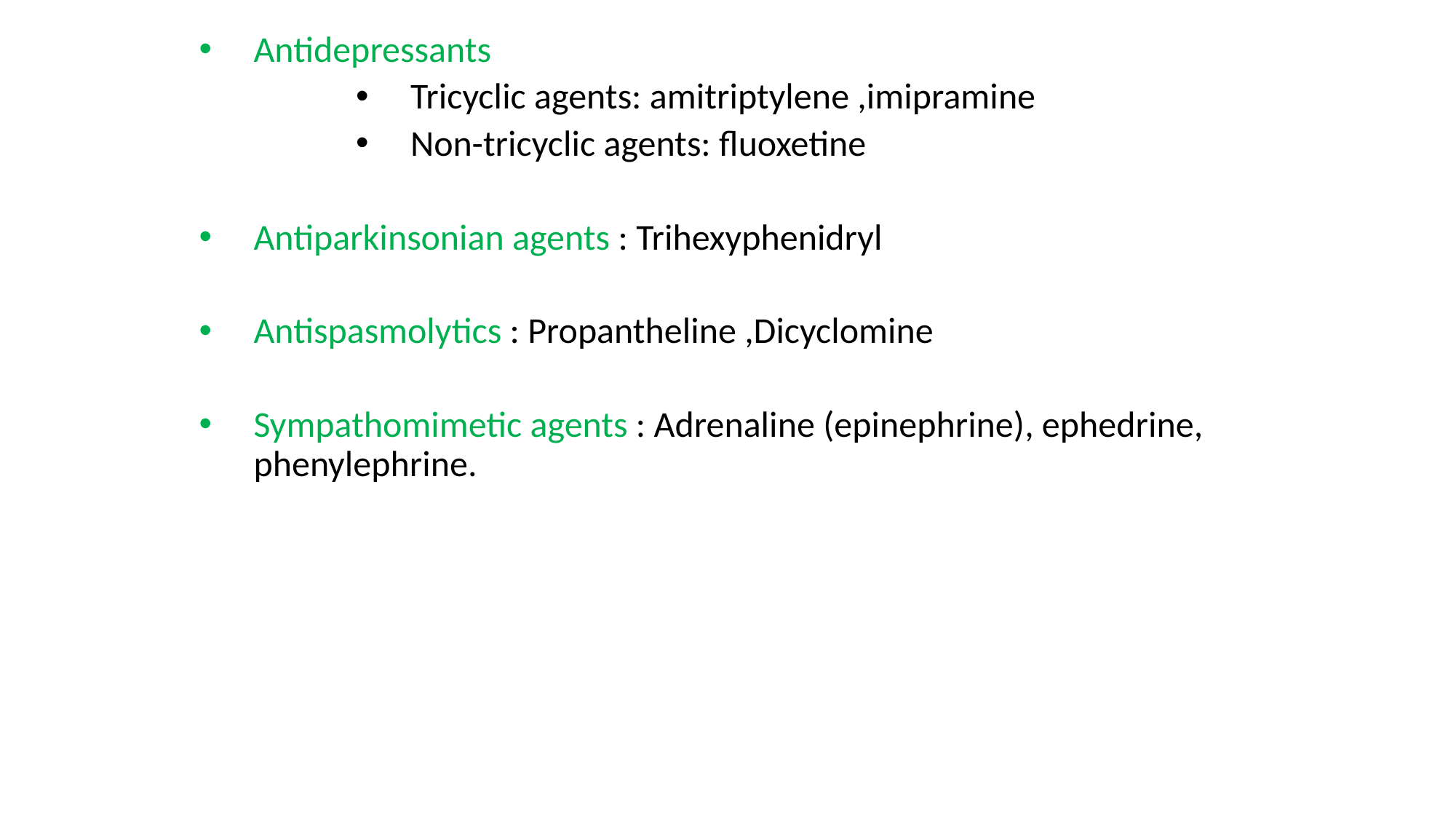

Antidepressants
Tricyclic agents: amitriptylene ,imipramine
Non-tricyclic agents: fluoxetine

Antiparkinsonian agents : Trihexyphenidryl

Antispasmolytics : Propantheline ,Dicyclomine

Sympathomimetic agents : Adrenaline (epinephrine), ephedrine, phenylephrine.